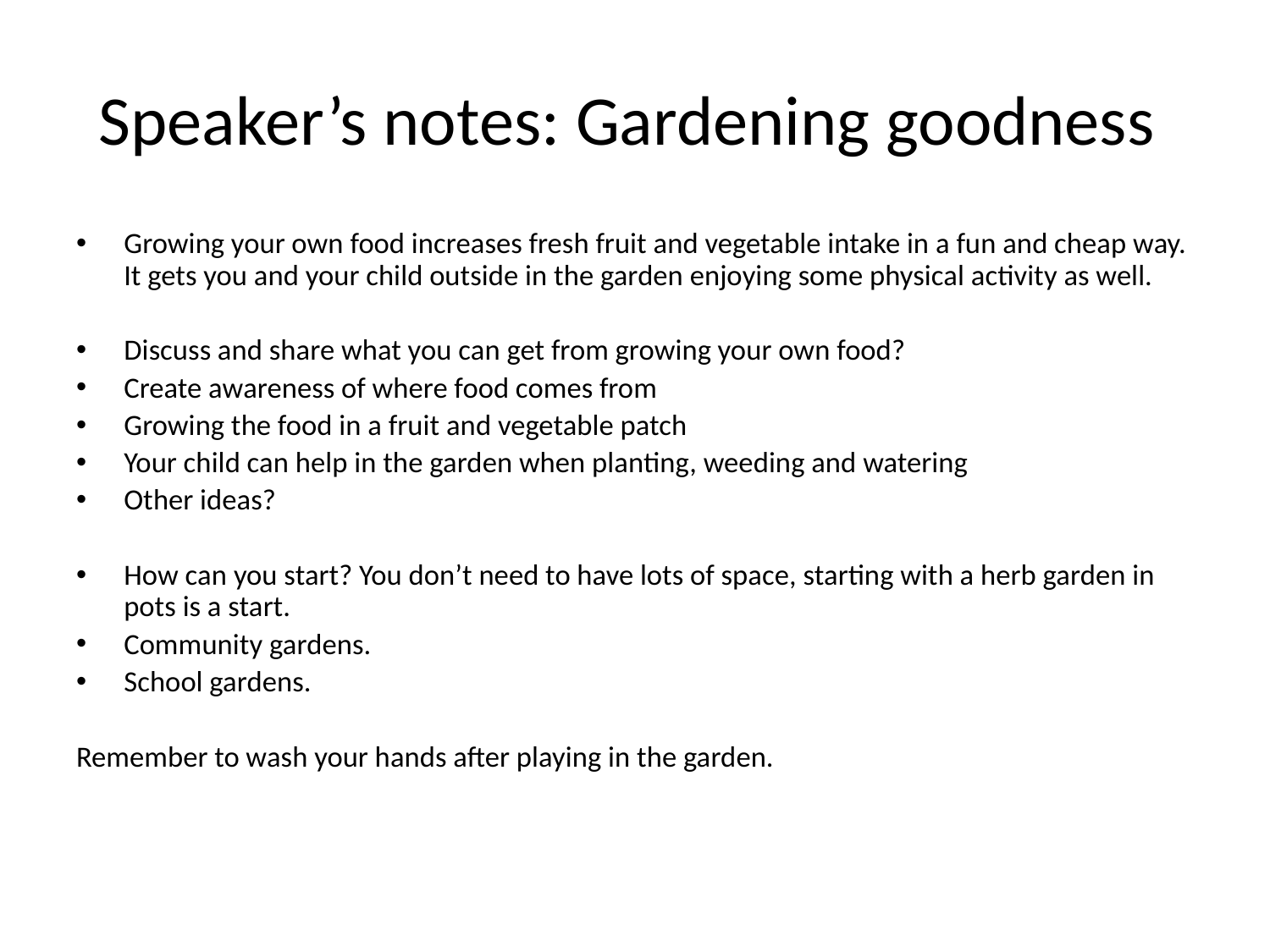

# Speaker’s notes: Gardening goodness
Growing your own food increases fresh fruit and vegetable intake in a fun and cheap way. It gets you and your child outside in the garden enjoying some physical activity as well.

Discuss and share what you can get from growing your own food?
Create awareness of where food comes from
Growing the food in a fruit and vegetable patch
Your child can help in the garden when planting, weeding and watering
Other ideas?

How can you start? You don’t need to have lots of space, starting with a herb garden in pots is a start.
Community gardens.
School gardens.

Remember to wash your hands after playing in the garden.